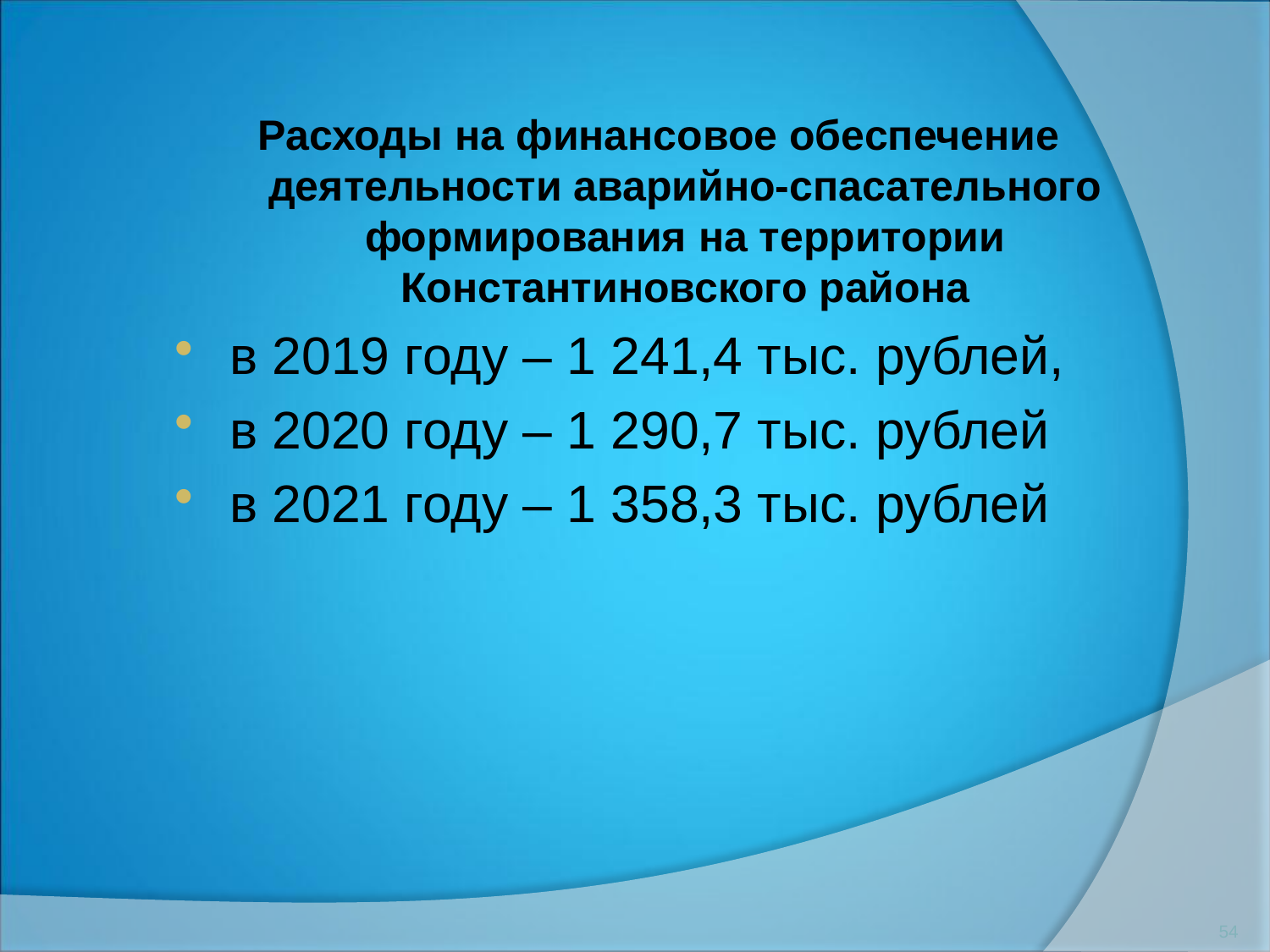

# Расходы на финансовое обеспечение деятельности аварийно-спасательного формирования на территории Константиновского района
в 2019 году – 1 241,4 тыс. рублей,
в 2020 году – 1 290,7 тыс. рублей
в 2021 году – 1 358,3 тыс. рублей
54